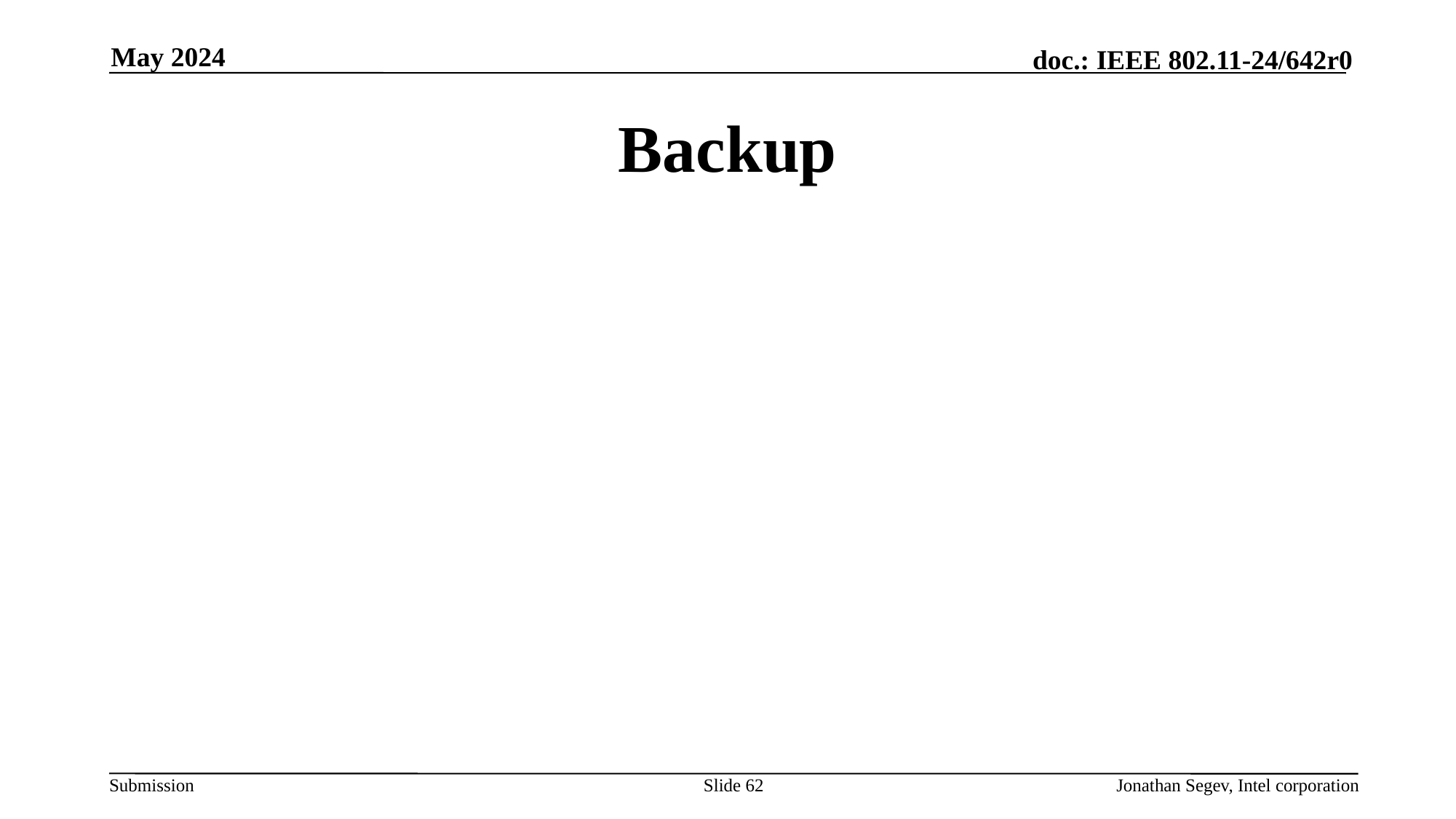

May 2024
# Backup

Slide 62
Jonathan Segev, Intel corporation